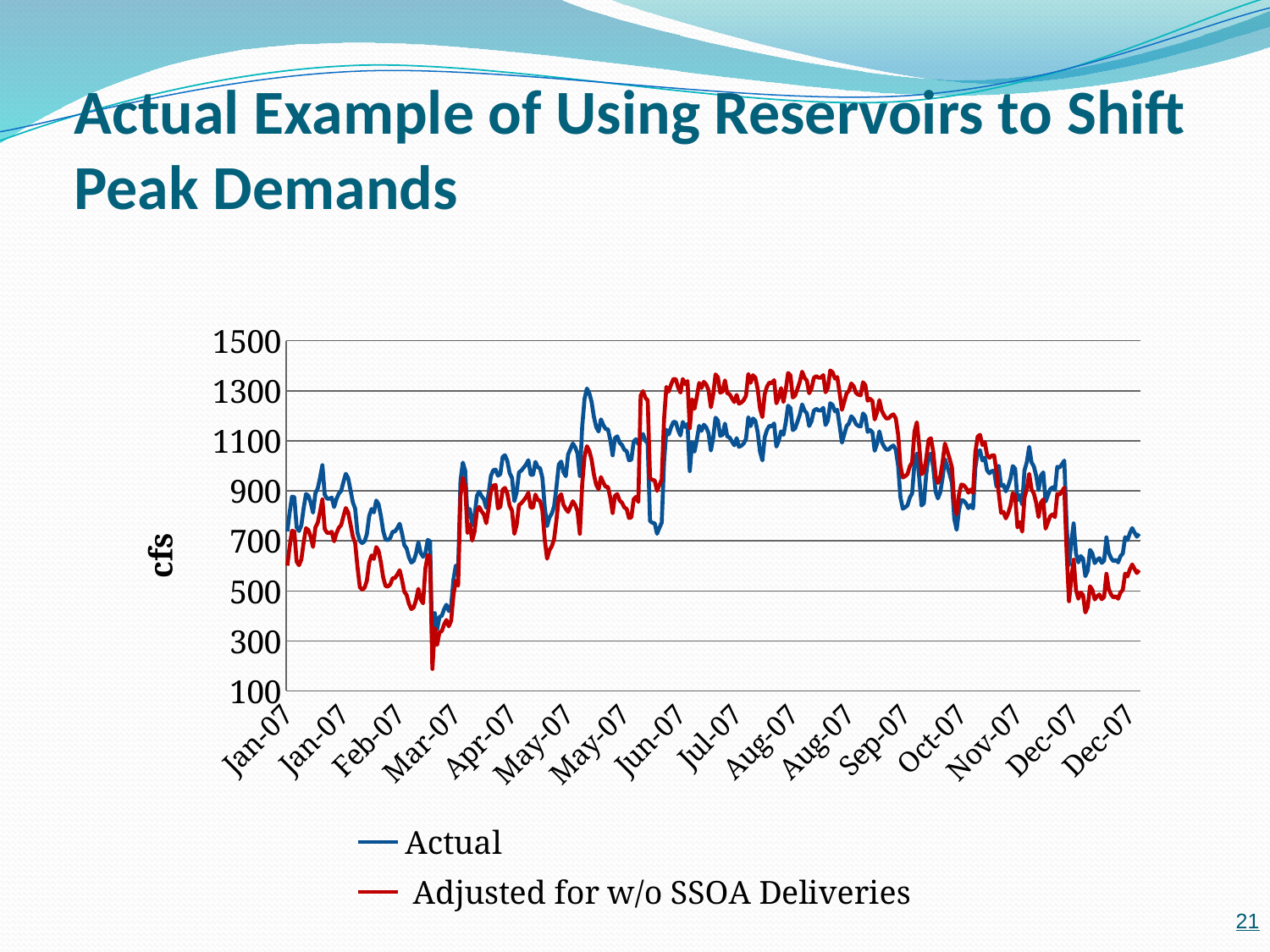

# Actual Example of Using Reservoirs to Shift Peak Demands

### Chart

| Category | Actual |  Adjusted for w/o SSOA Deliveries |
|---|---|---|
| 39083 | 737.7666666666667 | 600.9666666666667 |
| 39084 | 813.7166666666668 | 676.9166666666667 |
| 39085 | 876.6833333333336 | 739.8833333333336 |
| 39086 | 874.9166666666667 | 738.1166666666669 |
| 39087 | 754.1666666666667 | 617.3666666666668 |
| 39088 | 739.4000000000001 | 602.6000000000001 |
| 39089 | 762.6166666666668 | 625.8166666666666 |
| 39090 | 831.75 | 694.9499999999999 |
| 39091 | 887.3499999999998 | 750.55 |
| 39092 | 880.2166666666668 | 743.4166666666667 |
| 39093 | 853.3000000000001 | 716.5 |
| 39094 | 812.7333333333335 | 675.9333333333335 |
| 39095 | 890.6 | 753.8 |
| 39096 | 908.8 | 772.0 |
| 39097 | 952.3666666666667 | 815.5666666666666 |
| 39098 | 1002.5166666666669 | 865.7166666666668 |
| 39099 | 884.4333333333334 | 747.6333333333333 |
| 39100 | 869.1166666666668 | 732.3166666666666 |
| 39101 | 868.3166666666667 | 731.5166666666667 |
| 39102 | 873.1333333333336 | 736.3333333333336 |
| 39103 | 835.0666666666666 | 698.2666666666667 |
| 39104 | 867.0166666666669 | 730.2166666666668 |
| 39105 | 889.2666666666667 | 752.4666666666667 |
| 39106 | 899.75 | 762.9499999999999 |
| 39107 | 935.3499999999999 | 798.55 |
| 39108 | 968.2166666666668 | 831.4166666666667 |
| 39109 | 950.8499999999999 | 814.05 |
| 39110 | 903.1333333333336 | 766.3333333333336 |
| 39111 | 854.0333333333334 | 717.2333333333335 |
| 39112 | 828.8333333333334 | 692.0333333333334 |
| 39113 | 732.1666666666667 | 595.3666666666668 |
| 39114 | 700.6166666666669 | 514.6366666666669 |
| 39115 | 691.3 | 505.31999999999994 |
| 39116 | 698.6333333333336 | 512.6533333333335 |
| 39117 | 726.0333333333334 | 540.0533333333334 |
| 39118 | 799.4666666666667 | 613.4866666666668 |
| 39119 | 827.5666666666666 | 641.5866666666667 |
| 39120 | 813.6666666666667 | 627.6866666666668 |
| 39121 | 861.2666666666667 | 675.2866666666667 |
| 39122 | 845.9833333333335 | 660.0033333333334 |
| 39123 | 799.6333333333334 | 613.6533333333334 |
| 39124 | 738.4166666666666 | 552.4366666666666 |
| 39125 | 705.1666666666667 | 519.1866666666668 |
| 39126 | 703.1500000000001 | 517.1700000000002 |
| 39127 | 712.0666666666666 | 526.0866666666667 |
| 39128 | 736.2666666666669 | 550.2866666666669 |
| 39129 | 737.5333333333335 | 551.5533333333335 |
| 39130 | 751.3333333333335 | 565.3533333333334 |
| 39131 | 768.4833333333335 | 582.5033333333334 |
| 39132 | 730.3166666666667 | 544.3366666666667 |
| 39133 | 683.0666666666667 | 497.0866666666667 |
| 39134 | 669.4 | 483.4199999999999 |
| 39135 | 633.6166666666669 | 447.63666666666677 |
| 39136 | 613.3166666666667 | 427.3366666666667 |
| 39137 | 619.9666666666667 | 433.9866666666667 |
| 39138 | 649.4166666666666 | 463.4366666666666 |
| 39139 | 694.15 | 508.16999999999996 |
| 39140 | 652.3000000000001 | 466.32000000000005 |
| 39141 | 636.2833333333335 | 450.30333333333334 |
| 39142 | 651.15 | 589.9399999999998 |
| 39143 | 703.8000000000001 | 642.59 |
| 39144 | 698.4 | 637.1899999999999 |
| 39145 | 249.08333333333337 | 187.87333333333336 |
| 39146 | 411.25 | 350.04 |
| 39147 | 345.1500000000001 | 283.94000000000005 |
| 39148 | 395.68333333333334 | 334.4733333333333 |
| 39149 | 399.9166666666667 | 338.7066666666667 |
| 39150 | 426.3833333333334 | 365.1733333333334 |
| 39151 | 444.7166666666667 | 383.5066666666667 |
| 39152 | 419.2 | 357.98999999999995 |
| 39153 | 442.20000000000005 | 380.99 |
| 39154 | 544.1166666666668 | 482.90666666666675 |
| 39155 | 601.2666666666667 | 540.0566666666666 |
| 39156 | 581.9666666666667 | 520.7566666666668 |
| 39157 | 940.9333333333334 | 879.7233333333334 |
| 39158 | 1012.8 | 951.5899999999999 |
| 39159 | 980.2666666666667 | 919.0566666666666 |
| 39160 | 792.55 | 731.3399999999998 |
| 39161 | 827.6499999999999 | 766.4399999999997 |
| 39162 | 762.2166666666668 | 701.0066666666668 |
| 39163 | 798.2 | 736.99 |
| 39164 | 879.9333333333335 | 818.7233333333337 |
| 39165 | 896.8666666666668 | 835.6566666666668 |
| 39166 | 879.2833333333335 | 818.0733333333335 |
| 39167 | 866.5 | 805.2900000000001 |
| 39168 | 831.7833333333335 | 770.5733333333335 |
| 39169 | 889.9833333333335 | 828.7733333333335 |
| 39170 | 959.2833333333335 | 898.0733333333335 |
| 39171 | 982.2166666666668 | 921.0066666666668 |
| 39172 | 984.8499999999999 | 923.64 |
| 39173 | 960.6833333333334 | 829.9930976430977 |
| 39174 | 966.5666666666666 | 835.876430976431 |
| 39175 | 1035.2333333333327 | 904.5430976430976 |
| 39176 | 1042.466666666667 | 911.7764309764312 |
| 39177 | 1019.9 | 889.2097643097644 |
| 39178 | 971.0666666666666 | 840.376430976431 |
| 39179 | 951.9833333333335 | 821.2930976430979 |
| 39180 | 858.9166666666667 | 728.2264309764313 |
| 39181 | 894.05 | 763.3597643097643 |
| 39182 | 973.7166666666668 | 843.0264309764311 |
| 39183 | 981.2333333333335 | 850.5430976430978 |
| 39184 | 992.8 | 862.1097643097644 |
| 39185 | 1005.1166666666668 | 874.4264309764311 |
| 39186 | 1022.4499999999999 | 891.7597643097645 |
| 39187 | 963.9666666666666 | 833.2764309764311 |
| 39188 | 963.8666666666667 | 833.1764309764312 |
| 39189 | 1015.8166666666666 | 885.126430976431 |
| 39190 | 994.55 | 863.8597643097643 |
| 39191 | 990.7333333333335 | 860.0430976430978 |
| 39192 | 951.8333333333334 | 821.1430976430977 |
| 39193 | 835.3499999999999 | 704.6597643097643 |
| 39194 | 759.2166666666667 | 628.526430976431 |
| 39195 | 793.5 | 662.8097643097643 |
| 39196 | 809.2 | 678.5097643097645 |
| 39197 | 837.7666666666667 | 707.0764309764312 |
| 39198 | 913.8833333333336 | 783.193097643098 |
| 39199 | 1004.8666666666667 | 874.1764309764312 |
| 39200 | 1017.0666666666666 | 886.376430976431 |
| 39201 | 974.9499999999999 | 844.2597643097645 |
| 39202 | 958.5166666666669 | 827.8264309764312 |
| 39203 | 1046.25 | 815.5005702183124 |
| 39204 | 1067.6666666666665 | 836.9172368849784 |
| 39205 | 1089.216666666667 | 858.4672368849785 |
| 39206 | 1074.4333333333332 | 843.6839035516458 |
| 39207 | 1049.3666666666668 | 818.6172368849784 |
| 39208 | 959.3198641666669 | 728.570434384979 |
| 39209 | 1156.8 | 926.0505702183123 |
| 39210 | 1267.616666666667 | 1036.8672368849786 |
| 39211 | 1309.0666666666668 | 1078.3172368849785 |
| 39212 | 1291.1 | 1060.3505702183118 |
| 39213 | 1256.5500000000002 | 1025.800570218312 |
| 39214 | 1196.133333333333 | 965.3839035516457 |
| 39215 | 1154.5166666666669 | 923.7672368849785 |
| 39216 | 1137.0666666666668 | 906.3172368849785 |
| 39217 | 1185.683333333333 | 954.9339035516457 |
| 39218 | 1163.9333333333332 | 933.1839035516458 |
| 39219 | 1147.183333333333 | 916.4339035516457 |
| 39220 | 1146.4 | 915.6505702183125 |
| 39221 | 1103.716666666667 | 872.9672368849785 |
| 39222 | 1042.05 | 811.3005702183123 |
| 39223 | 1110.983333333333 | 880.2339035516457 |
| 39224 | 1118.033333333333 | 887.283903551646 |
| 39225 | 1091.9333333333332 | 861.1839035516458 |
| 39226 | 1083.4 | 852.6505702183125 |
| 39227 | 1064.1666666666667 | 833.4172368849786 |
| 39228 | 1058.5666666666668 | 827.8172368849785 |
| 39229 | 1022.0666666666666 | 791.3172368849785 |
| 39230 | 1024.85 | 794.1005702183126 |
| 39231 | 1097.116666666667 | 866.3672368849786 |
| 39232 | 1106.616666666667 | 875.8672368849786 |
| 39233 | 1086.3166666666668 | 855.5672368849785 |
| 39234 | 1109.633333333333 | 1281.0255892255896 |
| 39235 | 1127.216666666667 | 1298.6089225589224 |
| 39236 | 1100.6333333333328 | 1272.0255892255893 |
| 39237 | 1090.35 | 1261.742255892256 |
| 39238 | 779.0333333333334 | 950.4255892255892 |
| 39239 | 772.3666666666668 | 943.7589225589228 |
| 39240 | 770.05 | 941.4422558922555 |
| 39241 | 728.4166666666667 | 899.8089225589226 |
| 39242 | 752.1333333333334 | 923.5255892255892 |
| 39243 | 773.4166666666667 | 944.8089225589226 |
| 39244 | 1014.1499999999999 | 1185.542255892256 |
| 39245 | 1144.2 | 1315.592255892256 |
| 39246 | 1125.55 | 1296.942255892256 |
| 39247 | 1154.05 | 1325.442255892256 |
| 39248 | 1175.9333333333332 | 1347.3255892255895 |
| 39249 | 1174.466666666667 | 1345.8589225589224 |
| 39250 | 1142.4166666666667 | 1313.8089225589222 |
| 39251 | 1121.3166666666668 | 1292.7089225589223 |
| 39252 | 1175.45 | 1346.8422558922557 |
| 39253 | 1155.466666666667 | 1326.8589225589224 |
| 39254 | 1167.366666666667 | 1338.7589225589224 |
| 39255 | 979.0333333333334 | 1150.4255892255896 |
| 39256 | 1094.0833333333328 | 1265.4755892255894 |
| 39257 | 1056.616666666667 | 1228.0089225589224 |
| 39258 | 1104.6666666666667 | 1276.0589225589224 |
| 39259 | 1159.983333333333 | 1331.3755892255895 |
| 39260 | 1139.75 | 1311.142255892256 |
| 39261 | 1164.2666666666669 | 1335.658922558922 |
| 39262 | 1153.7666666666669 | 1325.158922558922 |
| 39263 | 1130.85 | 1302.242255892256 |
| 39264 | 1061.2666666666669 | 1234.135679374389 |
| 39265 | 1111.183333333333 | 1284.0523460410557 |
| 39266 | 1192.5333333333328 | 1365.4023460410558 |
| 39267 | 1180.866666666667 | 1353.7356793743895 |
| 39268 | 1119.5500000000002 | 1292.419012707723 |
| 39269 | 1124.3166666666668 | 1297.185679374389 |
| 39270 | 1168.6333333333328 | 1341.5023460410555 |
| 39271 | 1117.483333333333 | 1290.3523460410554 |
| 39272 | 1113.3333333333328 | 1286.2023460410553 |
| 39273 | 1097.2833333333328 | 1270.1523460410556 |
| 39274 | 1081.966666666667 | 1254.8356793743894 |
| 39275 | 1110.7333333333327 | 1283.6023460410554 |
| 39276 | 1075.6 | 1248.4690127077226 |
| 39277 | 1080.2833333333328 | 1253.1523460410556 |
| 39278 | 1089.25 | 1262.1190127077225 |
| 39279 | 1107.25 | 1280.1190127077225 |
| 39280 | 1194.2833333333328 | 1367.1523460410556 |
| 39281 | 1158.7833333333328 | 1331.6523460410556 |
| 39282 | 1189.233333333333 | 1362.1023460410554 |
| 39283 | 1179.7 | 1352.5690127077223 |
| 39284 | 1134.3333333333328 | 1307.2023460410553 |
| 39285 | 1055.7666666666669 | 1228.635679374389 |
| 39286 | 1021.7666666666668 | 1194.635679374389 |
| 39287 | 1113.9333333333332 | 1286.8023460410557 |
| 39288 | 1144.0 | 1316.8690127077225 |
| 39289 | 1160.1833333333327 | 1333.0523460410552 |
| 39290 | 1157.2833333333328 | 1330.1523460410556 |
| 39291 | 1169.5166666666669 | 1342.385679374389 |
| 39292 | 1076.9 | 1249.7690127077228 |
| 39293 | 1100.216666666667 | 1273.0856793743894 |
| 39294 | 1137.9166666666667 | 1310.7856793743892 |
| 39295 | 1124.4166666666667 | 1255.335532746823 |
| 39296 | 1174.3 | 1305.2188660801567 |
| 39297 | 1240.4 | 1371.3188660801568 |
| 39298 | 1230.75 | 1361.6688660801565 |
| 39299 | 1142.5333333333328 | 1273.45219941349 |
| 39300 | 1149.7666666666669 | 1280.685532746823 |
| 39301 | 1176.7833333333328 | 1307.70219941349 |
| 39302 | 1205.3000000000002 | 1336.2188660801569 |
| 39303 | 1245.5 | 1376.4188660801567 |
| 39304 | 1220.966666666667 | 1351.8855327468232 |
| 39305 | 1209.8166666666668 | 1340.735532746823 |
| 39306 | 1159.0166666666669 | 1289.9355327468231 |
| 39307 | 1178.75 | 1309.6688660801565 |
| 39308 | 1220.3166666666668 | 1351.235532746823 |
| 39309 | 1227.8833333333328 | 1358.8021994134897 |
| 39310 | 1221.4 | 1352.3188660801568 |
| 39311 | 1221.216666666667 | 1352.1355327468232 |
| 39312 | 1231.85 | 1362.7688660801566 |
| 39313 | 1163.2666666666669 | 1294.185532746823 |
| 39314 | 1181.2833333333328 | 1312.20219941349 |
| 39315 | 1250.35 | 1381.2688660801568 |
| 39316 | 1243.0 | 1373.9188660801567 |
| 39317 | 1217.8166666666668 | 1348.735532746823 |
| 39318 | 1223.9833333333327 | 1354.9021994134898 |
| 39319 | 1161.533333333333 | 1292.45219941349 |
| 39320 | 1092.7833333333328 | 1223.70219941349 |
| 39321 | 1125.916666666667 | 1256.8355327468232 |
| 39322 | 1159.4666666666667 | 1290.385532746823 |
| 39323 | 1169.216666666667 | 1300.1355327468232 |
| 39324 | 1198.083333333333 | 1329.00219941349 |
| 39325 | 1187.4 | 1318.3188660801568 |
| 39326 | 1166.8166666666668 | 1291.5607744107747 |
| 39327 | 1159.5333333333328 | 1284.277441077441 |
| 39328 | 1157.3 | 1282.044107744108 |
| 39329 | 1209.4333333333332 | 1334.1774410774408 |
| 39330 | 1197.6999999999998 | 1322.444107744108 |
| 39331 | 1135.466666666667 | 1260.2107744107748 |
| 39332 | 1143.216666666667 | 1267.9607744107748 |
| 39333 | 1134.45 | 1259.194107744108 |
| 39334 | 1060.2666666666669 | 1185.0107744107747 |
| 39335 | 1088.6333333333328 | 1213.3774410774406 |
| 39336 | 1137.733333333333 | 1262.477441077441 |
| 39337 | 1095.7833333333328 | 1220.527441077441 |
| 39338 | 1076.8 | 1201.544107744108 |
| 39339 | 1064.4333333333332 | 1189.1774410774408 |
| 39340 | 1065.4166666666667 | 1190.1607744107746 |
| 39341 | 1075.916666666667 | 1200.6607744107748 |
| 39342 | 1081.1 | 1205.844107744108 |
| 39343 | 1064.6 | 1189.344107744108 |
| 39344 | 999.8166666666666 | 1124.5607744107747 |
| 39345 | 874.4499999999999 | 999.1941077441079 |
| 39346 | 828.5 | 953.2441077441077 |
| 39347 | 834.0333333333334 | 958.7774410774412 |
| 39348 | 841.7666666666667 | 966.5107744107745 |
| 39349 | 873.2166666666668 | 997.9607744107744 |
| 39350 | 889.6333333333334 | 1014.3774410774412 |
| 39351 | 1012.4 | 1137.1441077441077 |
| 39352 | 1049.333333333333 | 1174.0774410774409 |
| 39353 | 955.5666666666667 | 1080.3107744107747 |
| 39354 | 841.3333333333334 | 966.0774410774411 |
| 39355 | 850.8166666666666 | 975.5607744107743 |
| 39356 | 964.7499999999999 | 1026.7832355816226 |
| 39357 | 1041.95 | 1103.9832355816227 |
| 39358 | 1048.3333333333328 | 1110.366568914956 |
| 39359 | 993.9000000000001 | 1055.9332355816227 |
| 39360 | 897.5999999999999 | 959.6332355816227 |
| 39361 | 869.55 | 931.5832355816227 |
| 39362 | 893.9666666666667 | 955.9999022482895 |
| 39363 | 951.9666666666667 | 1013.9999022482895 |
| 39364 | 1026.9 | 1088.9332355816227 |
| 39365 | 997.0166666666667 | 1059.0499022482893 |
| 39366 | 967.05 | 1029.0832355816226 |
| 39367 | 931.5999999999999 | 993.6332355816227 |
| 39368 | 787.9166666666667 | 849.9499022482895 |
| 39369 | 744.25 | 806.2832355816228 |
| 39370 | 823.4833333333335 | 885.5165689149559 |
| 39371 | 863.0166666666667 | 925.0499022482894 |
| 39372 | 860.5333333333334 | 922.5665689149557 |
| 39373 | 849.8333333333335 | 911.8665689149558 |
| 39374 | 830.6833333333335 | 892.7165689149558 |
| 39375 | 843.2333333333335 | 905.2665689149559 |
| 39376 | 829.6833333333336 | 891.7165689149559 |
| 39377 | 991.9666666666666 | 1053.9999022482891 |
| 39378 | 1055.0 | 1117.0332355816226 |
| 39379 | 1062.0 | 1124.0332355816226 |
| 39380 | 1021.0 | 1083.0332355816226 |
| 39381 | 1033.0 | 1095.0332355816226 |
| 39382 | 982.0 | 1044.0332355816226 |
| 39383 | 970.0 | 1032.0332355816226 |
| 39384 | 979.0 | 1041.0332355816226 |
| 39385 | 980.0 | 1042.0332355816226 |
| 39386 | 918.0 | 980.0332355816226 |
| 39387 | 999.0 | 890.9074074074074 |
| 39388 | 920.0 | 811.9074074074074 |
| 39389 | 924.0 | 815.9074074074074 |
| 39390 | 898.0 | 789.9074074074074 |
| 39391 | 919.0 | 810.9074074074074 |
| 39392 | 948.0 | 839.9074074074074 |
| 39393 | 999.0 | 890.9074074074074 |
| 39394 | 988.0 | 879.9074074074074 |
| 39395 | 862.0 | 753.9074074074074 |
| 39396 | 883.0 | 774.9074074074074 |
| 39397 | 845.0 | 736.9074074074074 |
| 39398 | 982.0 | 873.9074074074074 |
| 39399 | 1015.0 | 906.9074074074074 |
| 39400 | 1076.0 | 967.9074074074074 |
| 39401 | 1014.0 | 905.9074074074074 |
| 39402 | 997.0 | 888.9074074074074 |
| 39403 | 960.0 | 851.9074074074074 |
| 39404 | 903.0 | 794.9074074074074 |
| 39405 | 961.0 | 852.9074074074074 |
| 39406 | 974.0 | 865.9074074074074 |
| 39407 | 857.0 | 748.9074074074074 |
| 39408 | 882.0 | 773.9074074074074 |
| 39409 | 907.0 | 798.9074074074074 |
| 39410 | 914.0 | 805.9074074074074 |
| 39411 | 903.0 | 794.9074074074074 |
| 39412 | 996.0 | 887.9074074074074 |
| 39413 | 993.0 | 884.9074074074074 |
| 39414 | 1006.0 | 897.9074074074074 |
| 39415 | 1021.0 | 912.9074074074074 |
| 39416 | 762.0 | 653.9074074074074 |
| 39417 | 604.0 | 458.6578690127078 |
| 39418 | 695.0 | 549.6578690127076 |
| 39419 | 770.0 | 624.6578690127076 |
| 39420 | 649.0 | 503.6578690127078 |
| 39421 | 614.0 | 468.6578690127078 |
| 39422 | 639.0 | 493.6578690127078 |
| 39423 | 629.0 | 483.6578690127078 |
| 39424 | 559.0 | 413.6578690127078 |
| 39425 | 581.0 | 435.6578690127078 |
| 39426 | 664.0 | 518.6578690127076 |
| 39427 | 649.0 | 503.6578690127078 |
| 39428 | 611.0 | 465.6578690127078 |
| 39429 | 624.0 | 478.6578690127078 |
| 39430 | 631.0 | 485.6578690127078 |
| 39431 | 612.0 | 466.6578690127078 |
| 39432 | 621.0 | 475.6578690127078 |
| 39433 | 714.0 | 568.6578690127076 |
| 39434 | 652.0 | 506.6578690127078 |
| 39435 | 631.0 | 485.6578690127078 |
| 39436 | 619.0 | 473.6578690127078 |
| 39437 | 624.0 | 478.6578690127078 |
| 39438 | 614.0 | 468.6578690127078 |
| 39439 | 639.0 | 493.6578690127078 |
| 39440 | 649.0 | 503.6578690127078 |
| 39441 | 715.0 | 569.6578690127076 |
| 39442 | 703.0 | 557.6578690127076 |
| 39443 | 731.0 | 585.6578690127076 |
| 39444 | 751.0 | 605.6578690127076 |
| 39445 | 733.2666666666667 | 587.9245356793745 |
| 39446 | 716.7833333333335 | 571.441202346041 |
| 39447 | 728.6666666666666 | 583.3245356793744 |
21